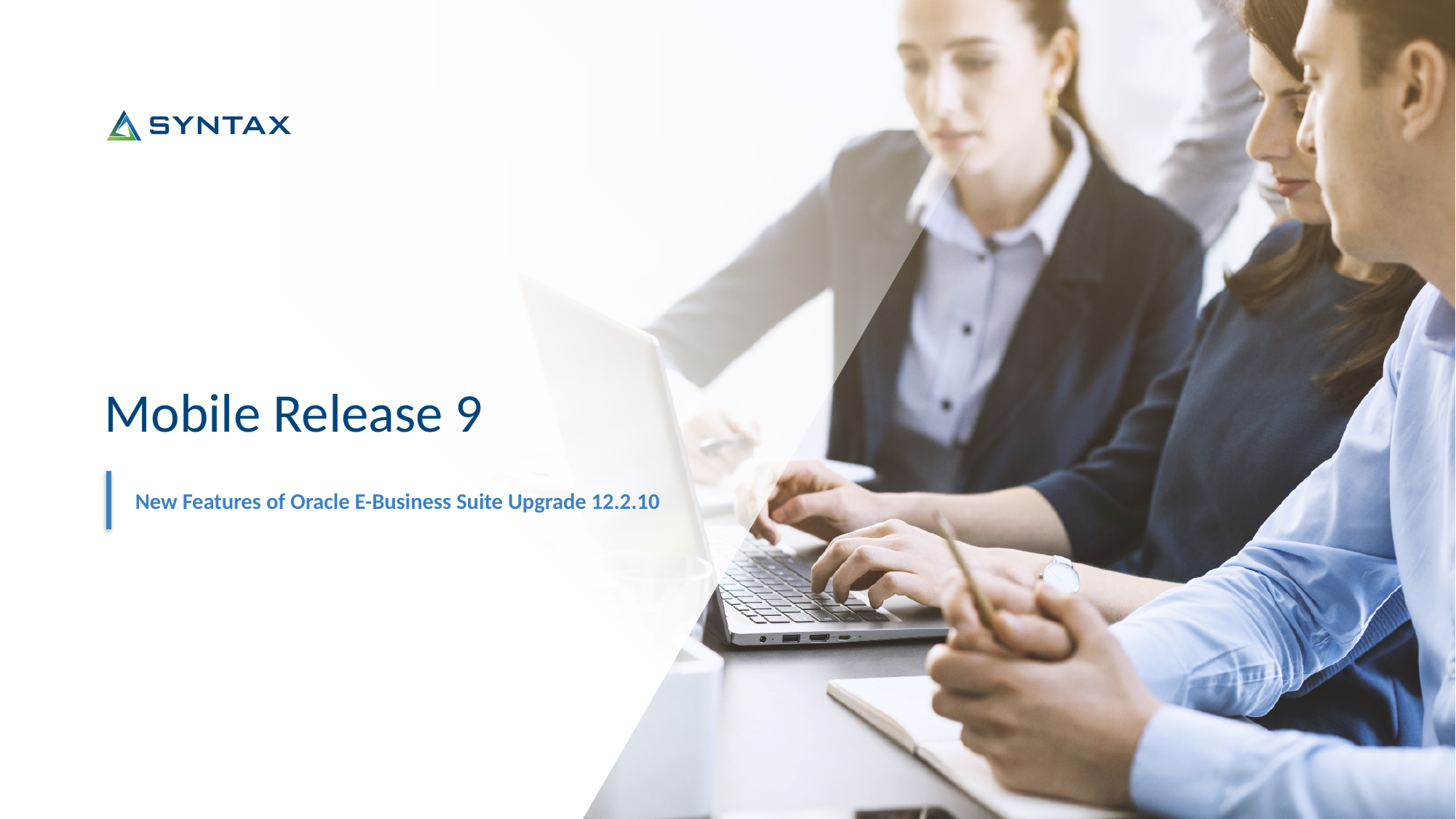

# Mobile Release 9
New Features of Oracle E-Business Suite Upgrade 12.2.10